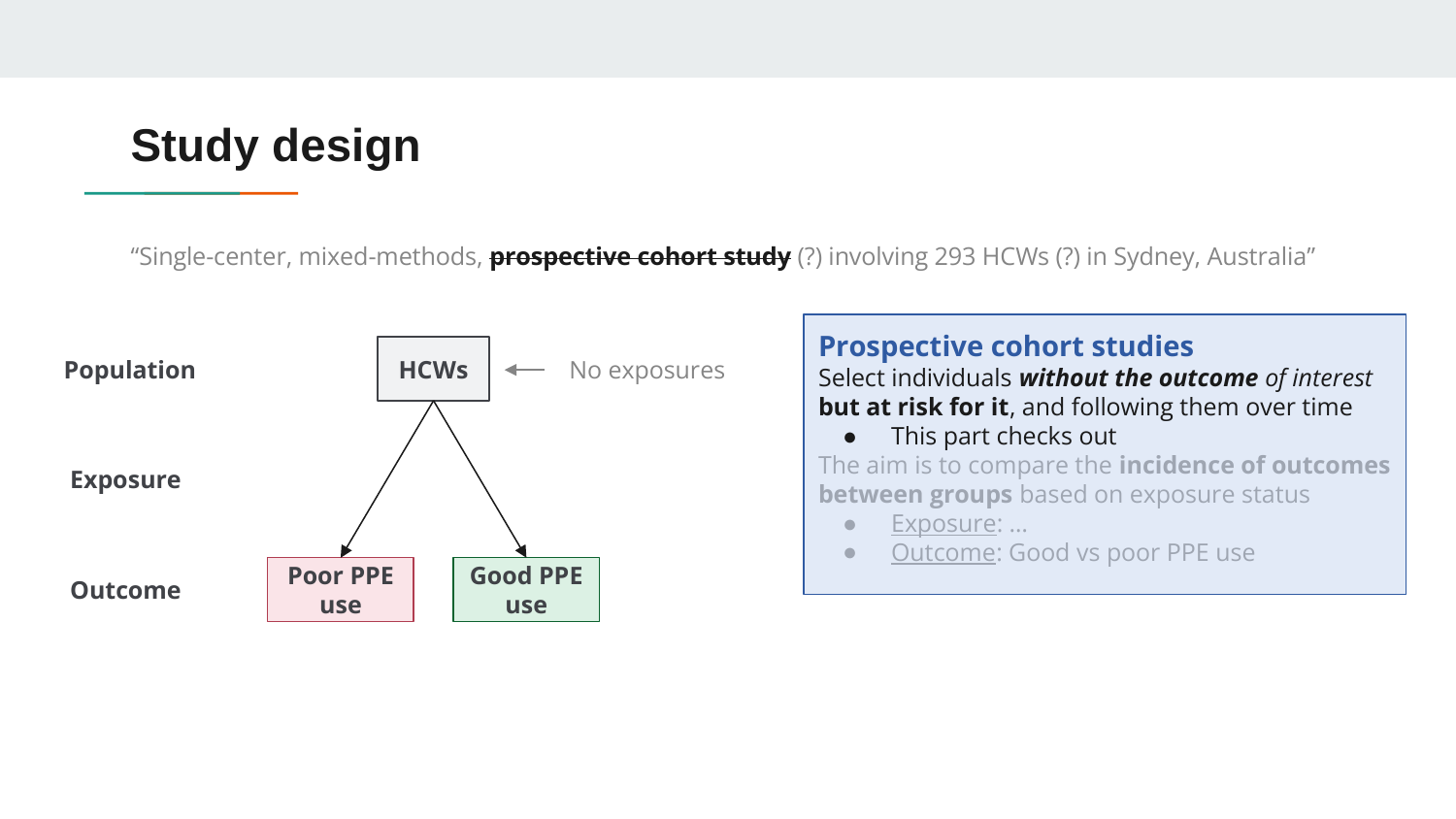

# Study design
“Single-center, mixed-methods, prospective cohort study (?) involving 293 HCWs (?) in Sydney, Australia”
Prospective cohort studies
Select individuals without the outcome of interest but at risk for it, and following them over time
This part checks out
The aim is to compare the incidence of outcomes between groups based on exposure status
Exposure: …
Outcome: Good vs poor PPE use
Population
HCWs
No exposures
Exposure
Outcome
Poor PPE use
Good PPE use